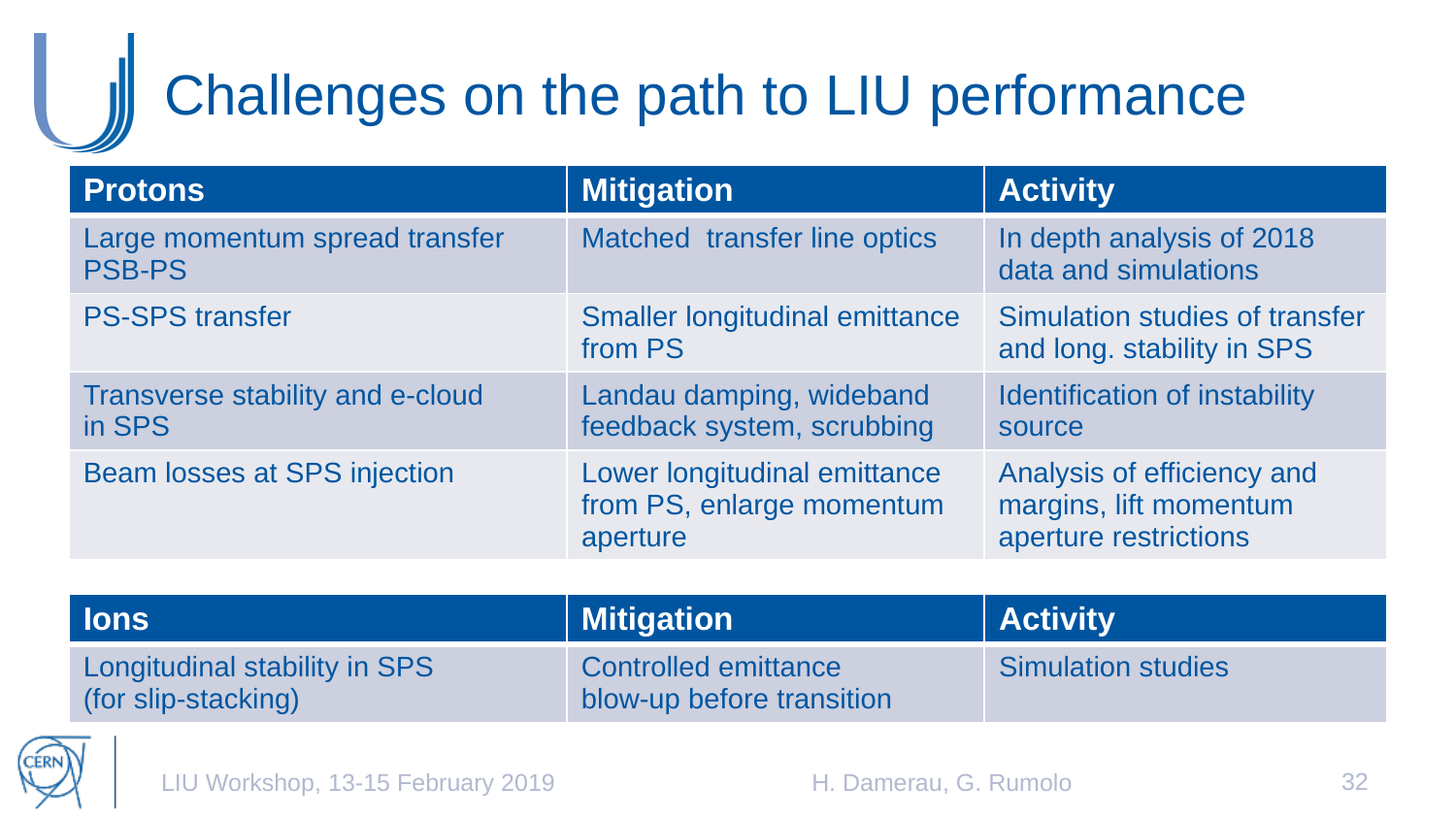

# Challenges on the path to LIU performance
| Protons | Mitigation | Activity |
| --- | --- | --- |
| Large momentum spread transfer PSB-PS | Matched transfer line optics | In depth analysis of 2018 data and simulations |
| PS-SPS transfer | Smaller longitudinal emittance from PS | Simulation studies of transfer and long. stability in SPS |
| Transverse stability and e-cloud in SPS | Landau damping, wideband feedback system, scrubbing | Identification of instability source |
| Beam losses at SPS injection | Lower longitudinal emittance from PS, enlarge momentum aperture | Analysis of efficiency and margins, lift momentum aperture restrictions |
| Ions | Mitigation | Activity |
| --- | --- | --- |
| Longitudinal stability in SPS (for slip-stacking) | Controlled emittance blow-up before transition | Simulation studies |
32
LIU Workshop, 13-15 February 2019
H. Damerau, G. Rumolo